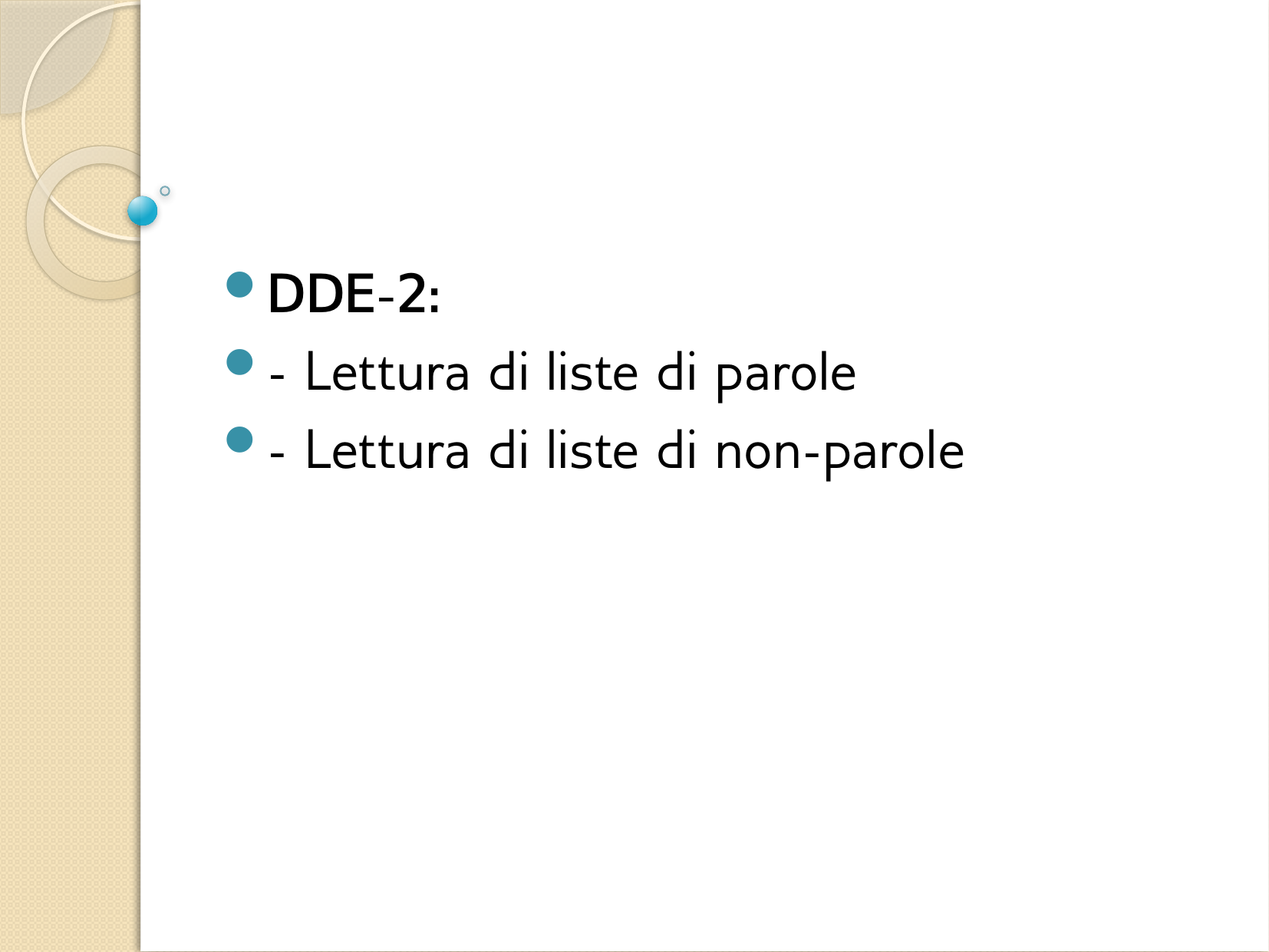

#
DDE-2:
- Lettura di liste di parole
- Lettura di liste di non-parole